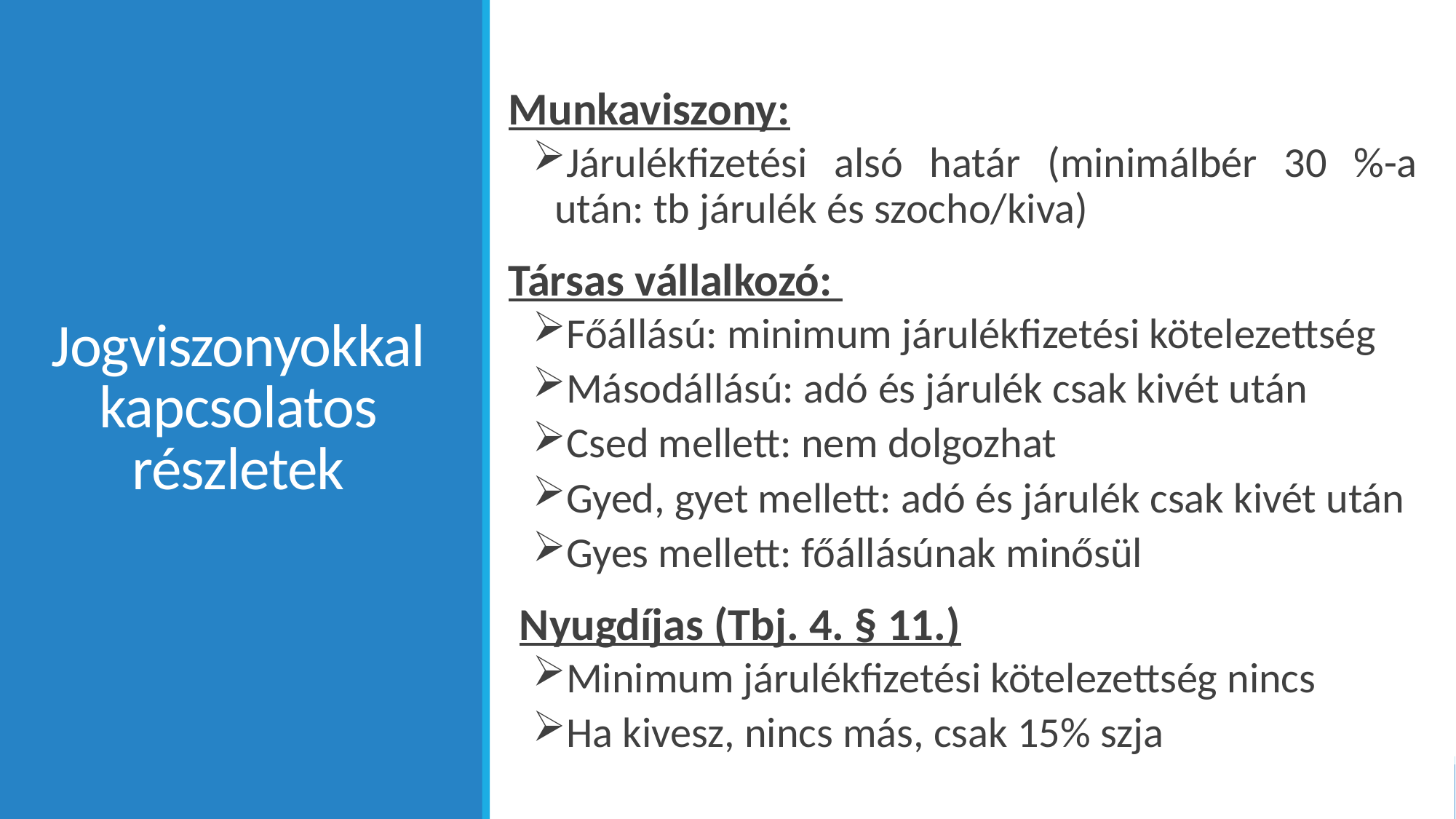

Munkaviszony:
Járulékfizetési alsó határ (minimálbér 30 %-a után: tb járulék és szocho/kiva)
Társas vállalkozó:
Főállású: minimum járulékfizetési kötelezettség
Másodállású: adó és járulék csak kivét után
Csed mellett: nem dolgozhat
Gyed, gyet mellett: adó és járulék csak kivét után
Gyes mellett: főállásúnak minősül
Nyugdíjas (Tbj. 4. § 11.)
Minimum járulékfizetési kötelezettség nincs
Ha kivesz, nincs más, csak 15% szja
# Jogviszonyokkal kapcsolatos részletek